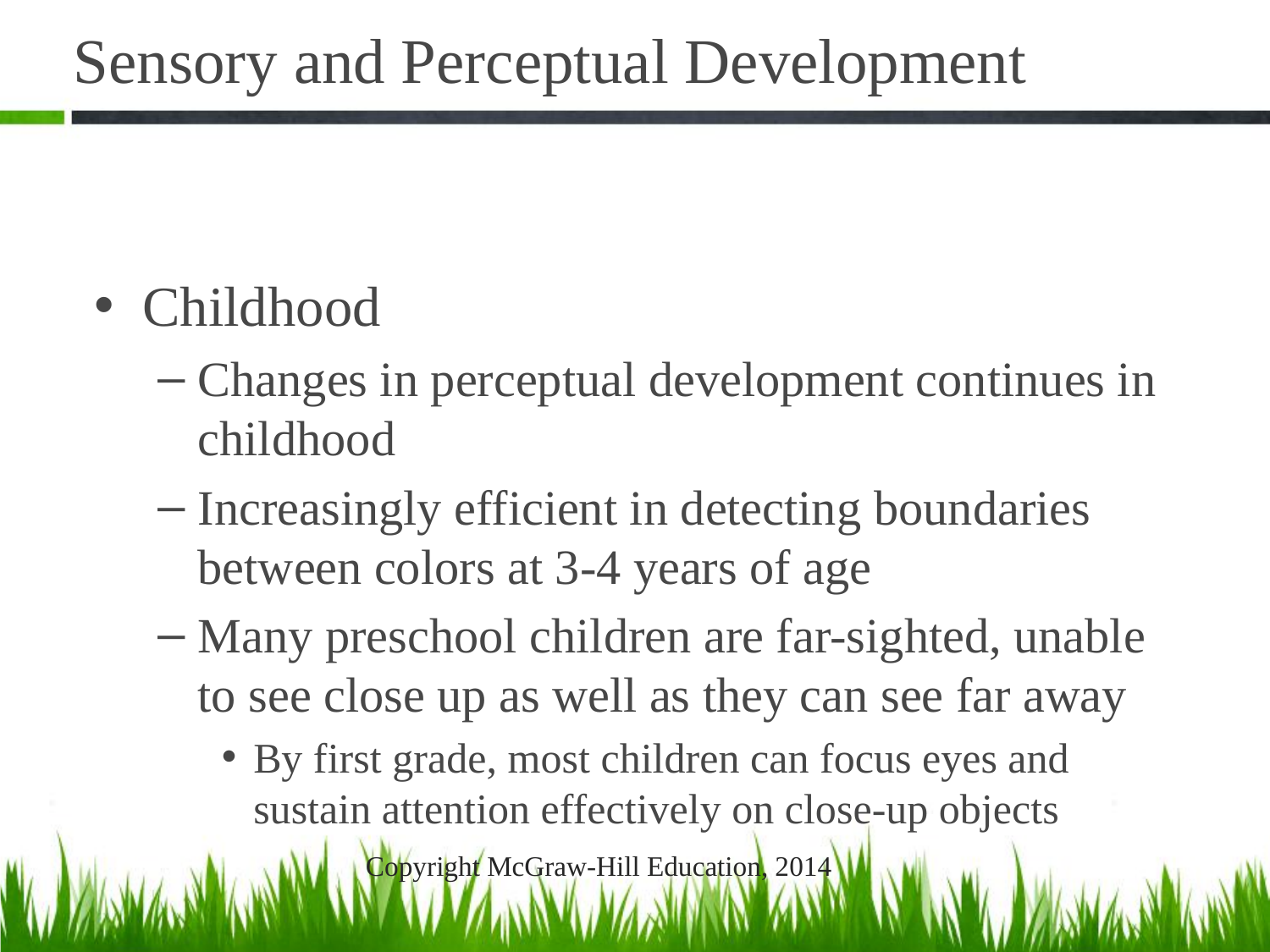

# Sensory and Perceptual Development
Childhood
Changes in perceptual development continues in childhood
Increasingly efficient in detecting boundaries between colors at 3-4 years of age
Many preschool children are far-sighted, unable to see close up as well as they can see far away
By first grade, most children can focus eyes and sustain attention effectively on close-up objects

Copyright McGraw-Hill Education, 2014